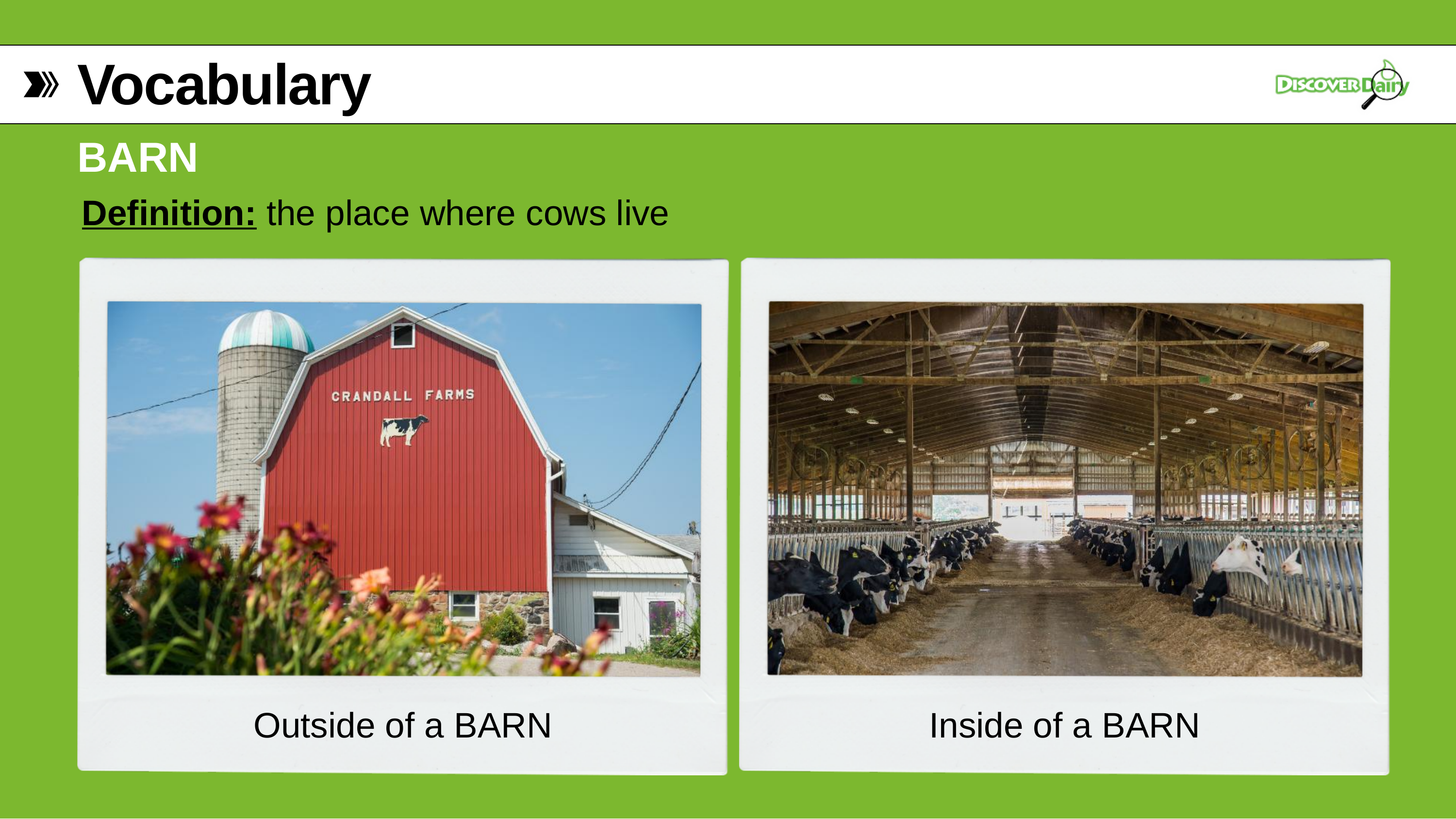

Vocabulary

BARN
Definition: the place where cows live

Outside of a BARN
Inside of a BARN